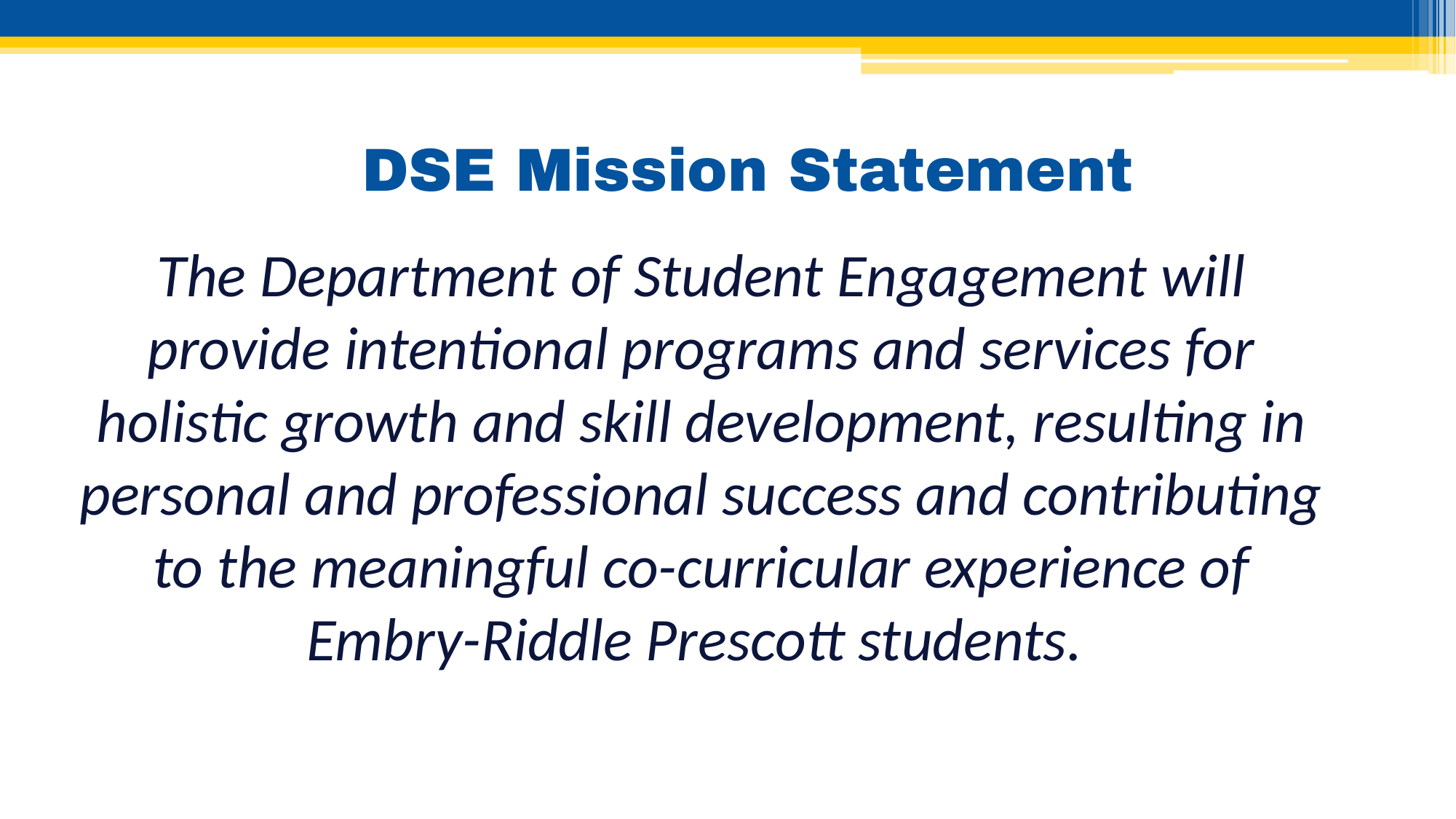

# DSE Mission Statement
The Department of Student Engagement will provide intentional programs and services for holistic growth and skill development, resulting in personal and professional success and contributing to the meaningful co-curricular experience of Embry-Riddle Prescott students.